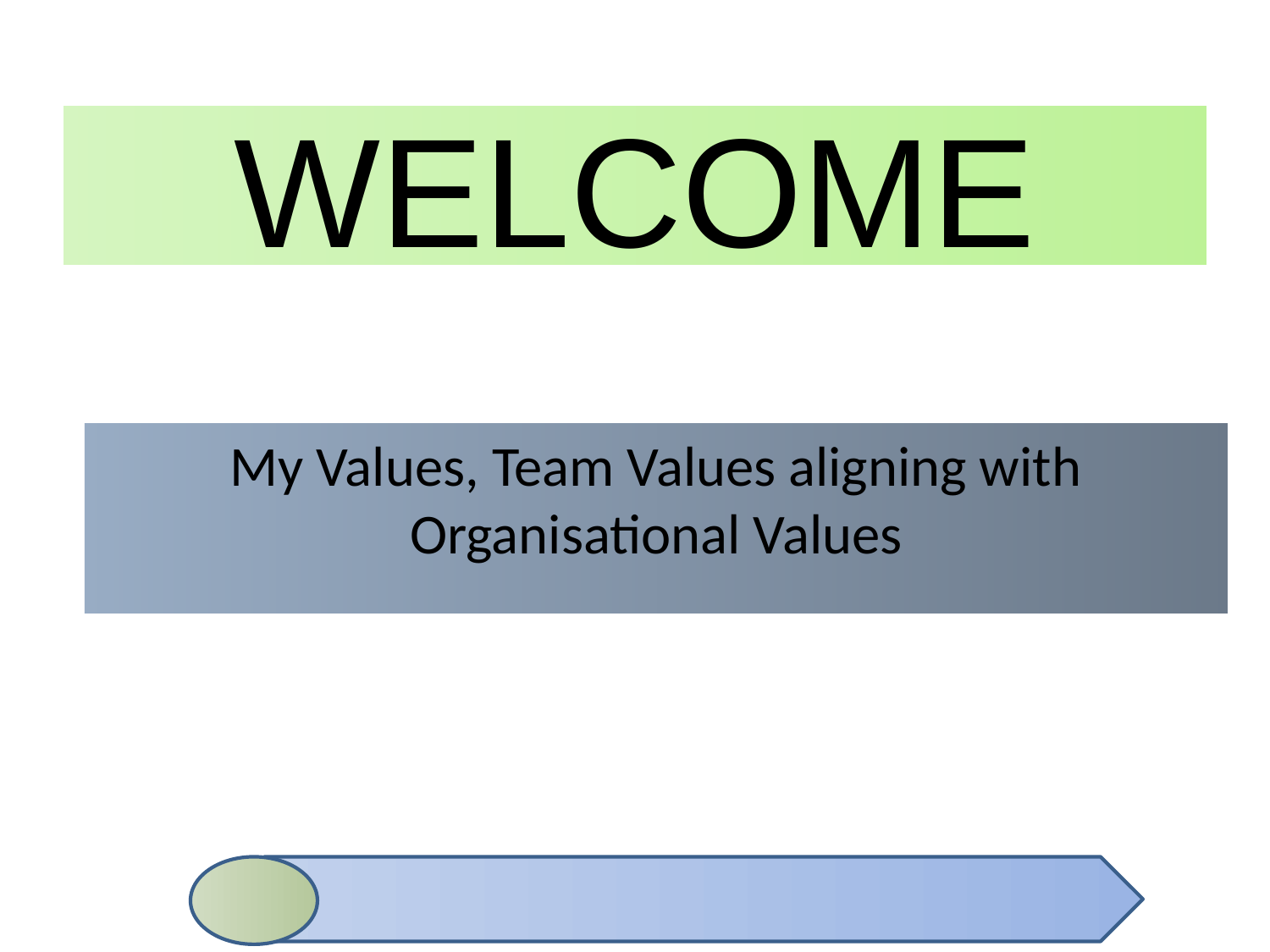

# WELCOME
My Values, Team Values aligning with Organisational Values